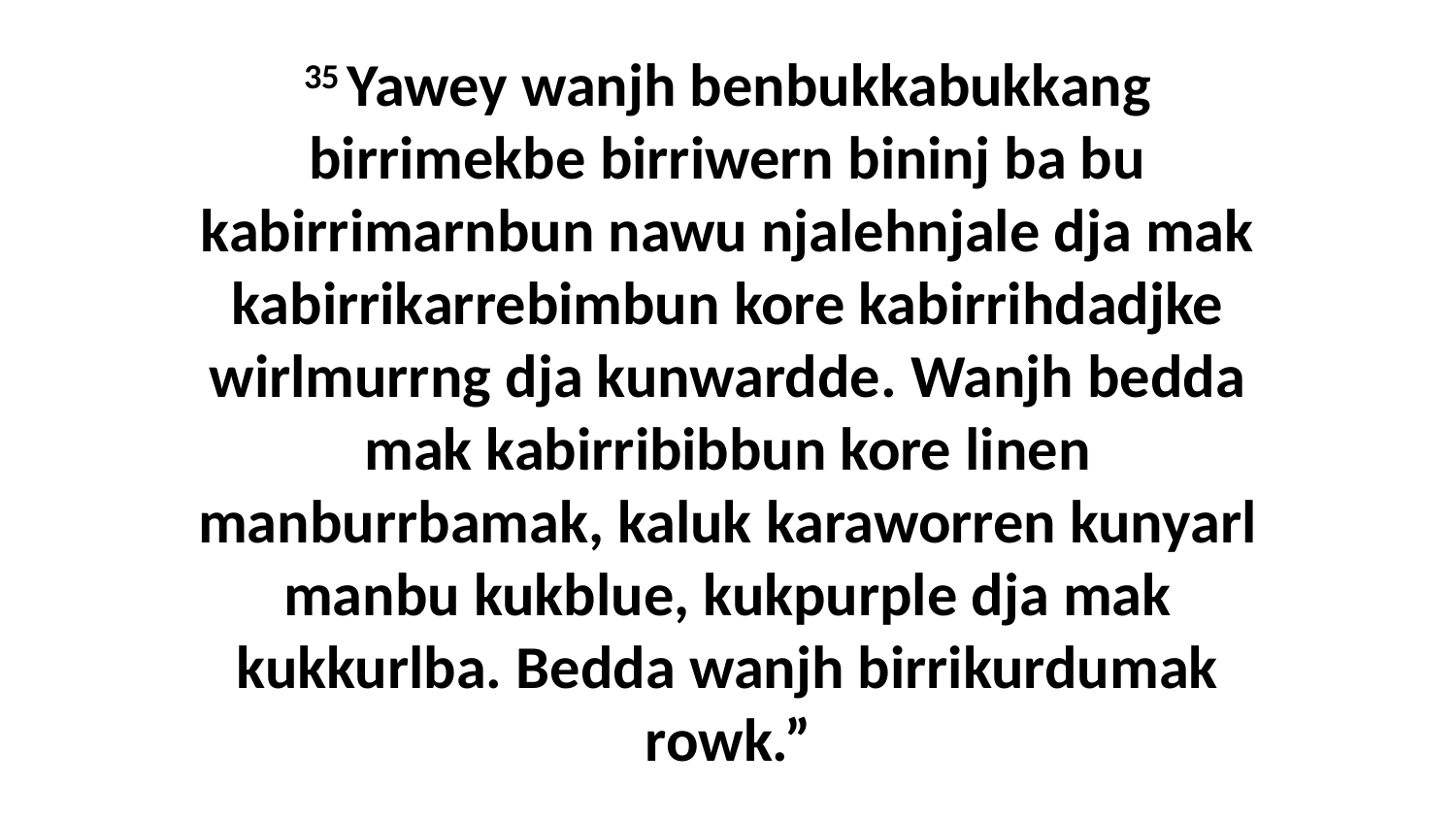

35 Yawey wanjh benbukkabukkang birrimekbe birriwern bininj ba bu kabirrimarnbun nawu njalehnjale dja mak kabirrikarrebimbun kore kabirrihdadjke wirlmurrng dja kunwardde. Wanjh bedda mak kabirribibbun kore linen manburrbamak, kaluk karaworren kunyarl manbu kukblue, kukpurple dja mak kukkurlba. Bedda wanjh birrikurdumak rowk.”